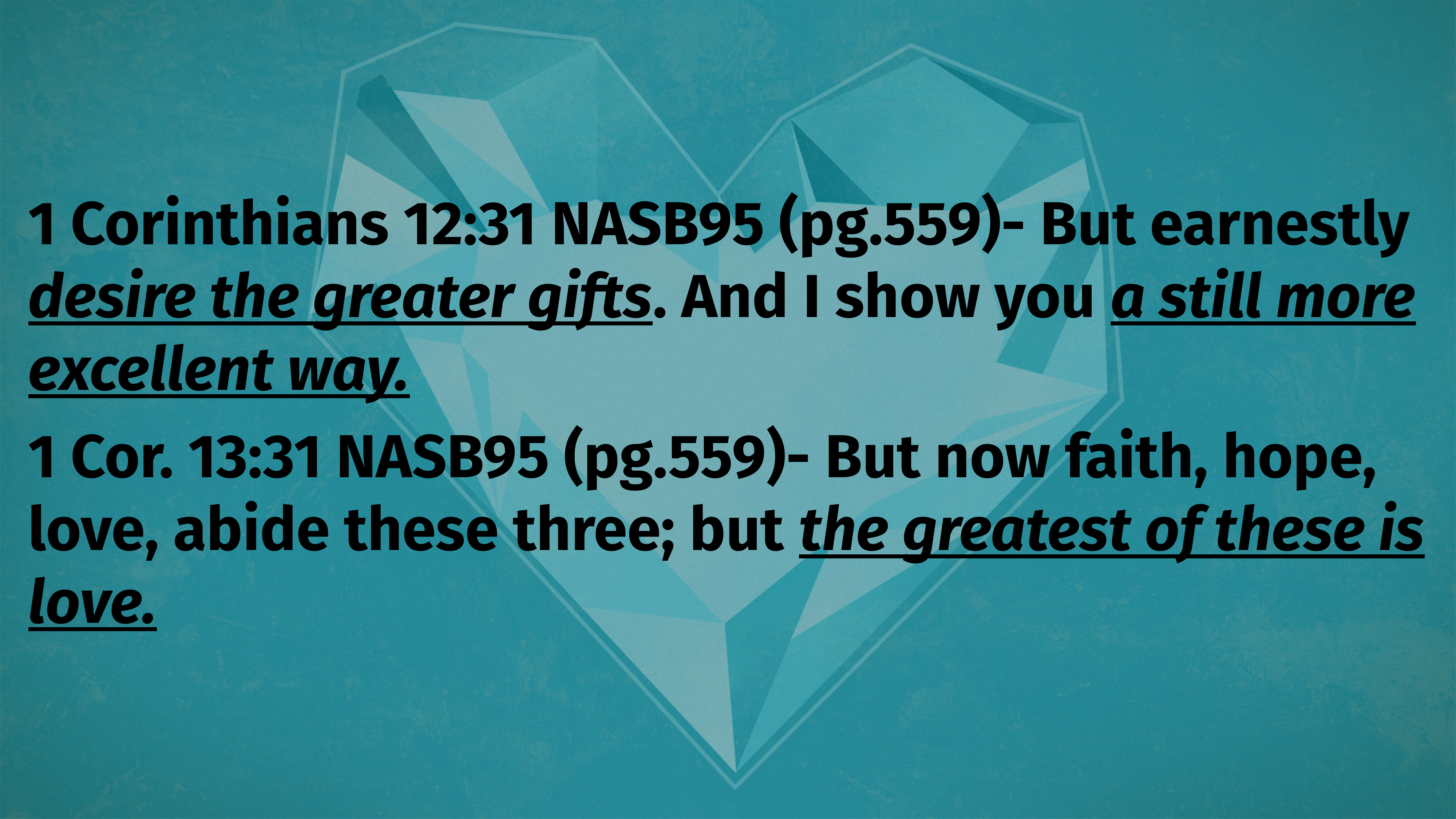

1 Corinthians 12:31 NASB95 (pg.559)- But earnestly desire the greater gifts. And I show you a still more excellent way.
1 Cor. 13:31 NASB95 (pg.559)- But now faith, hope, love, abide these three; but the greatest of these is love.